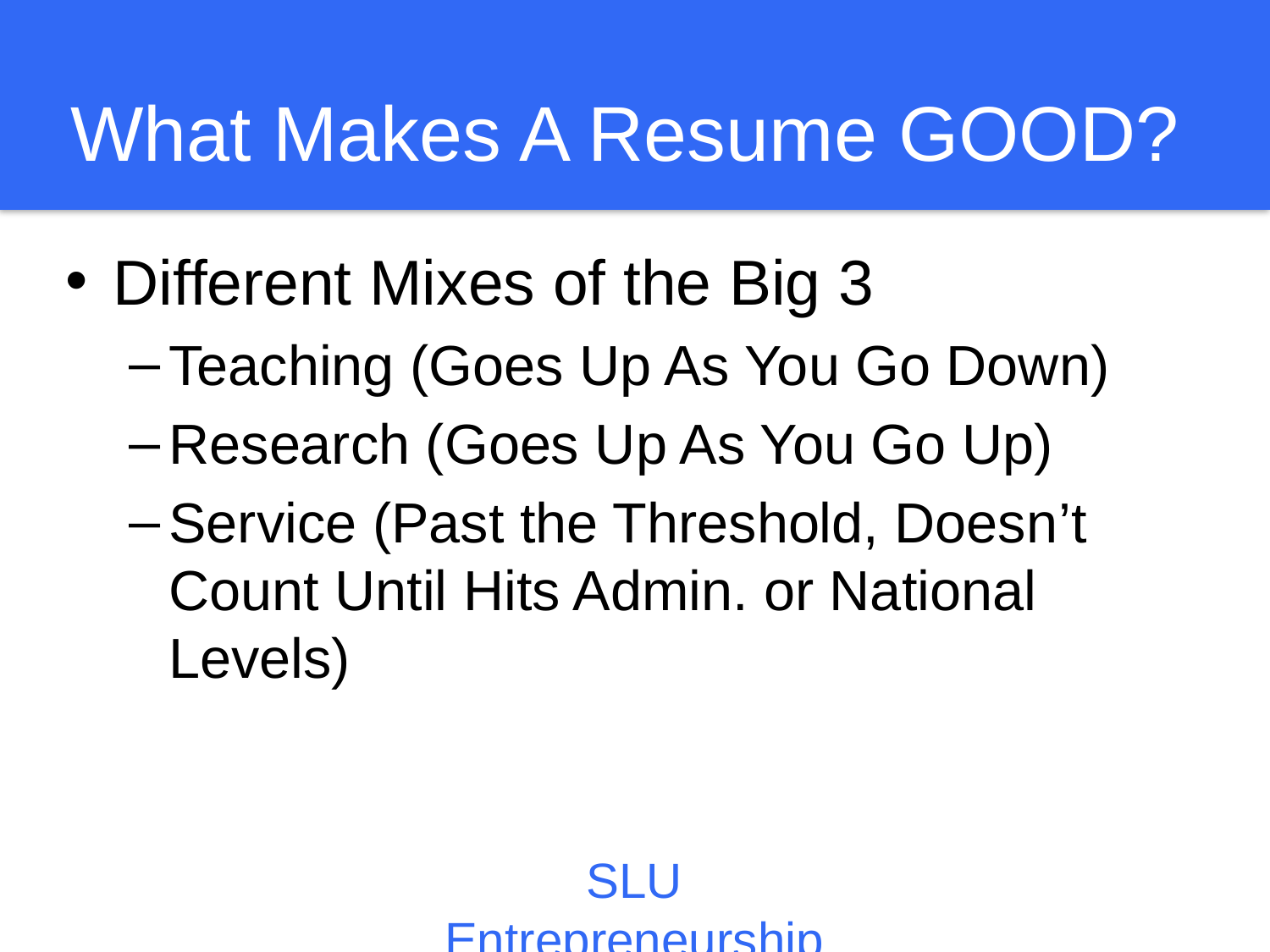

# What Makes A Resume GOOD?
Different Mixes of the Big 3
Teaching (Goes Up As You Go Down)
Research (Goes Up As You Go Up)
Service (Past the Threshold, Doesn’t Count Until Hits Admin. or National Levels)